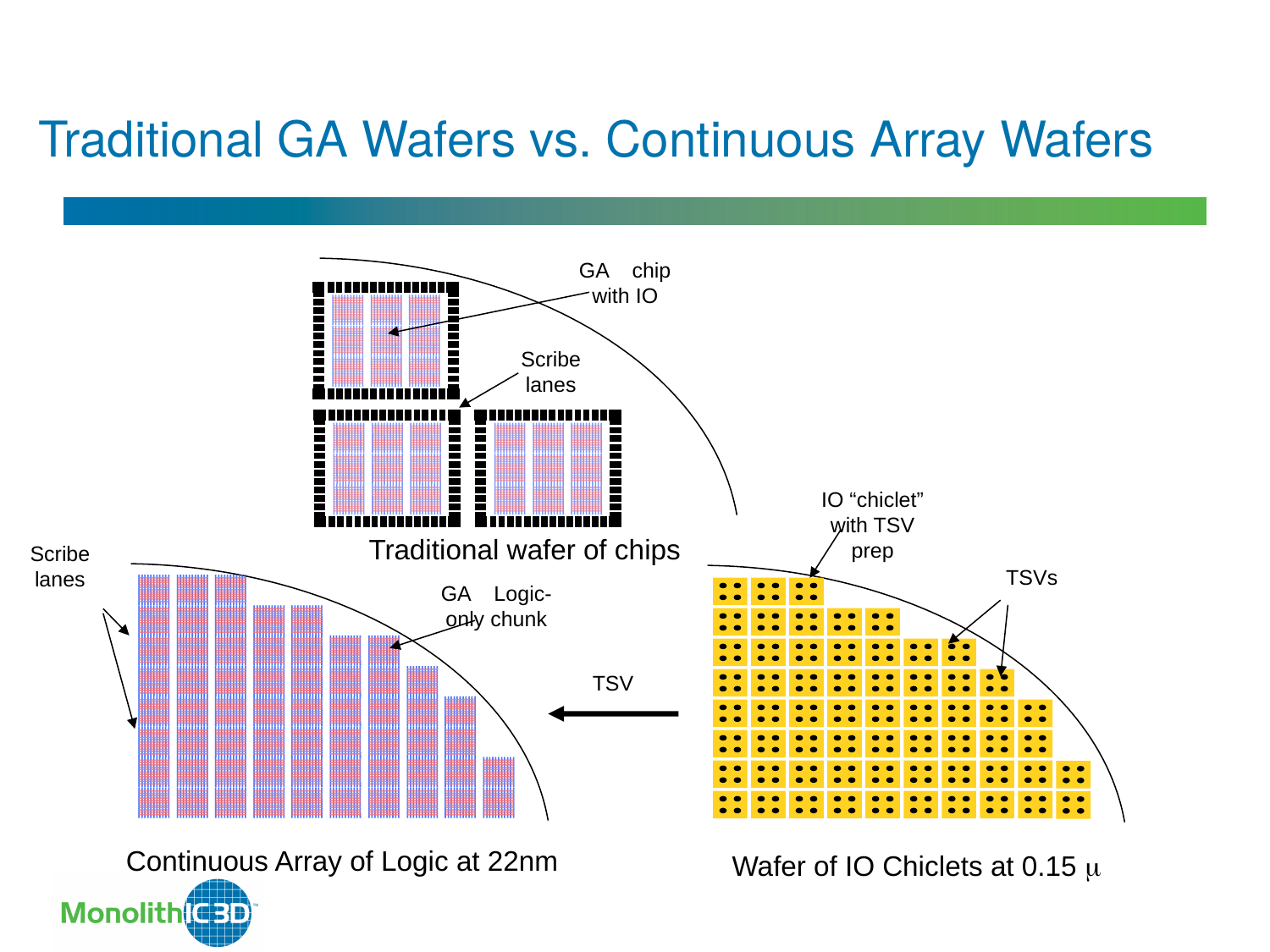

Traditional GA Wafers vs. Continuous Array Wafers
GA    chip with IO

Scribe lanes

IO “chiclet” with TSV prep
Traditional wafer of chips

TSVs

GA    Logic-only chunk

TSV

Continuous Array of Logic at 22nm
Wafer of IO Chiclets at 0.15 μ
Scribe lanes